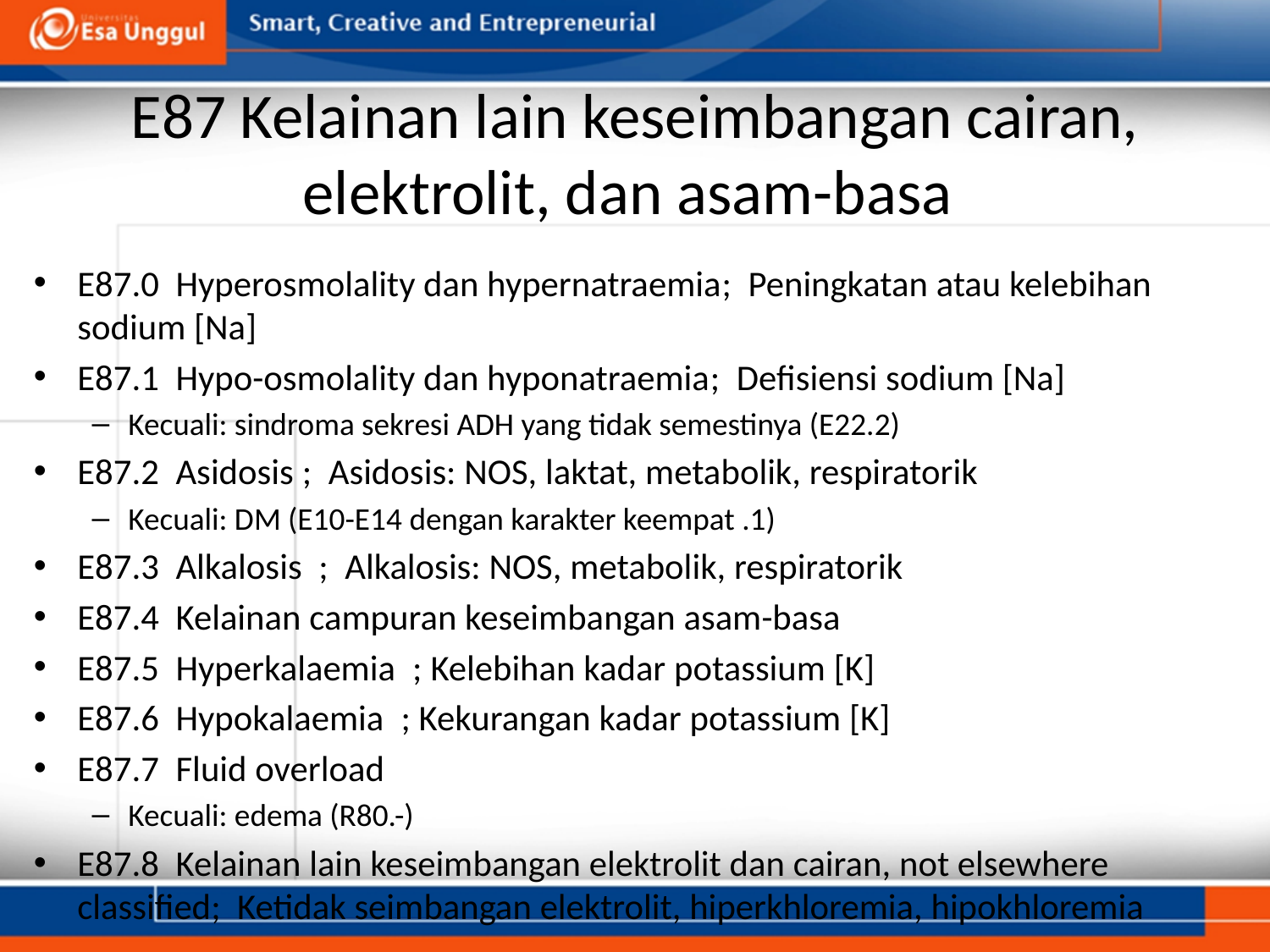

# E87 Kelainan lain keseimbangan cairan, elektrolit, dan asam-basa
E87.0  Hyperosmolality dan hypernatraemia;  Peningkatan atau kelebihan sodium [Na]
E87.1  Hypo-osmolality dan hyponatraemia;  Defisiensi sodium [Na]
Kecuali: sindroma sekresi ADH yang tidak semestinya (E22.2)
E87.2  Asidosis ;  Asidosis: NOS, laktat, metabolik, respiratorik
Kecuali: DM (E10-E14 dengan karakter keempat .1)
E87.3  Alkalosis  ;  Alkalosis: NOS, metabolik, respiratorik
E87.4  Kelainan campuran keseimbangan asam-basa
E87.5  Hyperkalaemia  ; Kelebihan kadar potassium [K]
E87.6  Hypokalaemia  ; Kekurangan kadar potassium [K]
E87.7  Fluid overload
Kecuali: edema (R80.-)
E87.8  Kelainan lain keseimbangan elektrolit dan cairan, not elsewhere classified;  Ketidak seimbangan elektrolit, hiperkhloremia, hipokhloremia